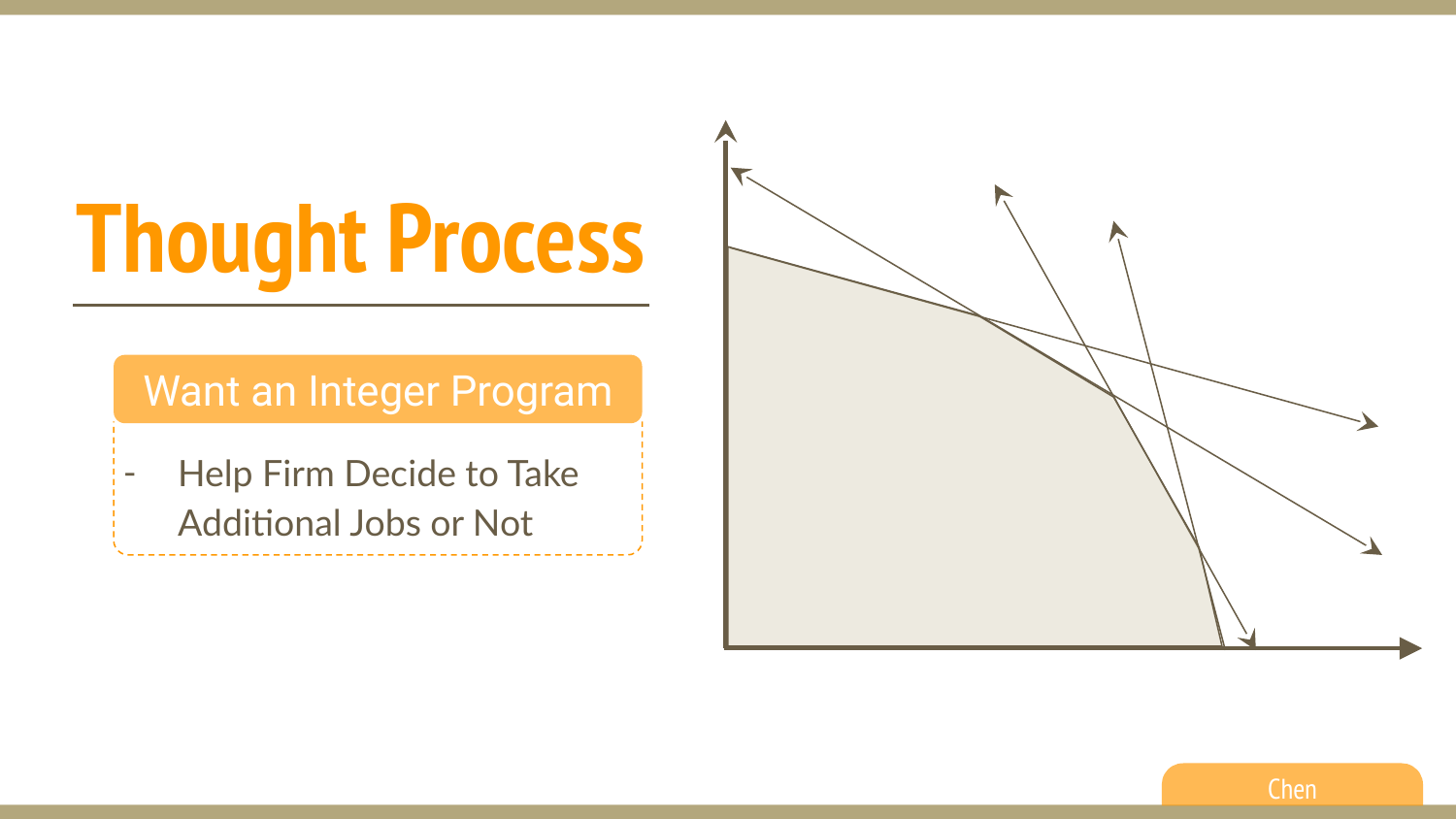

Thought Process

Want an Integer Program

Help Firm Decide to Take Additional Jobs or Not
Chen